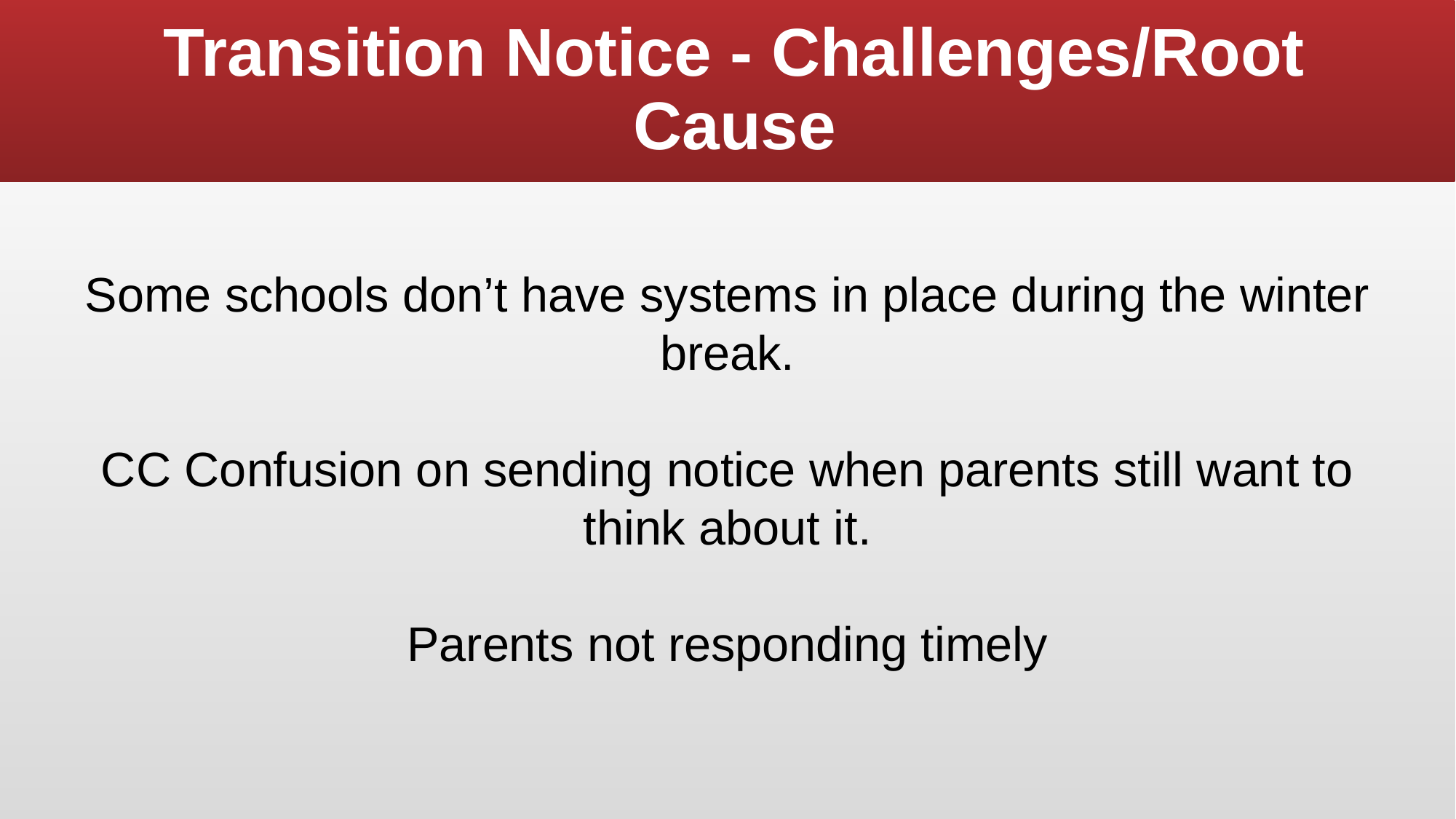

# Transition Notice - Challenges/Root Cause
Some schools don’t have systems in place during the winter break.

CC Confusion on sending notice when parents still want to think about it.

Parents not responding timely